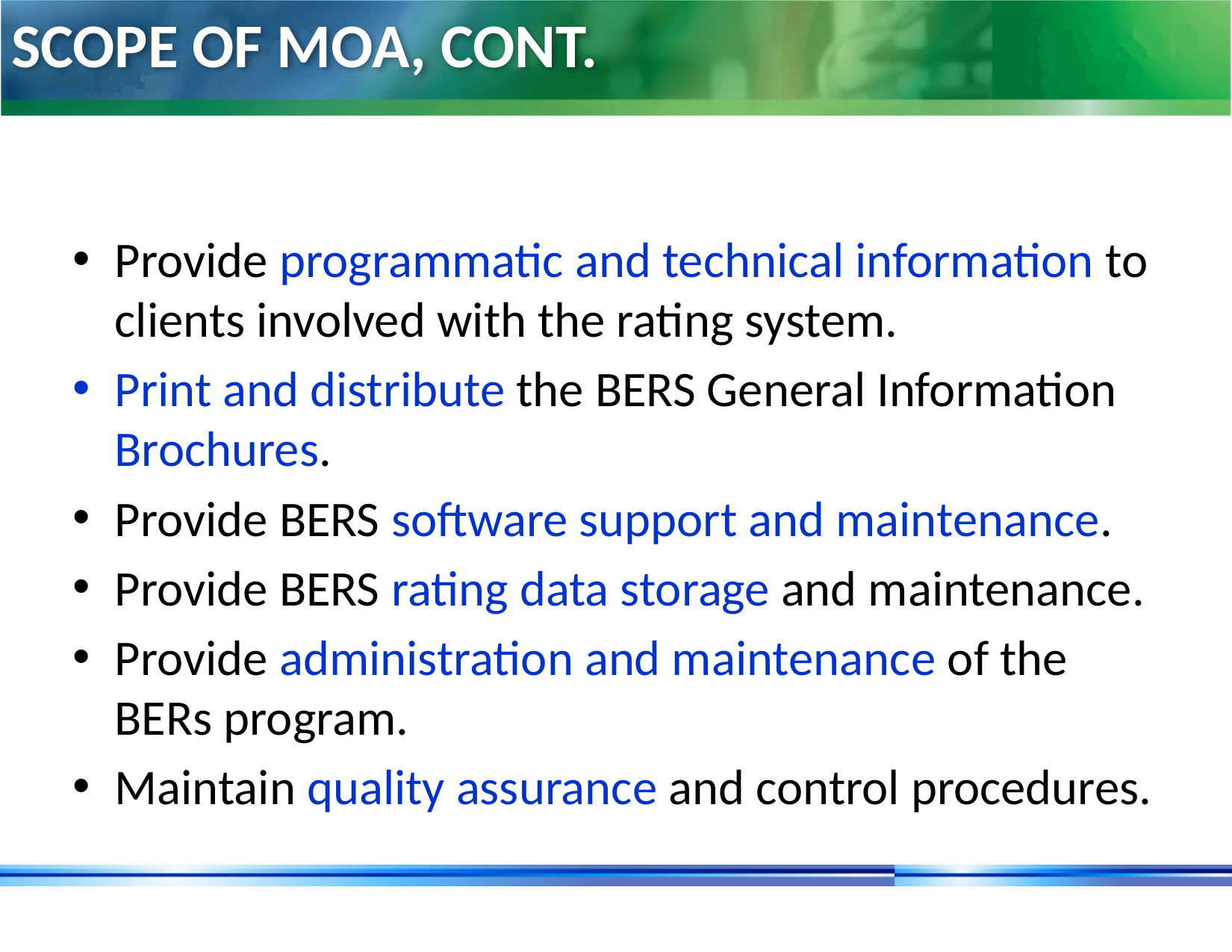

# Scope of MOA, cont.

Provide programmatic and technical information to clients involved with the rating system.
Print and distribute the BERS General Information Brochures.
Provide BERS software support and maintenance.
Provide BERS rating data storage and maintenance.
Provide administration and maintenance of the BERs program.
Maintain quality assurance and control procedures.